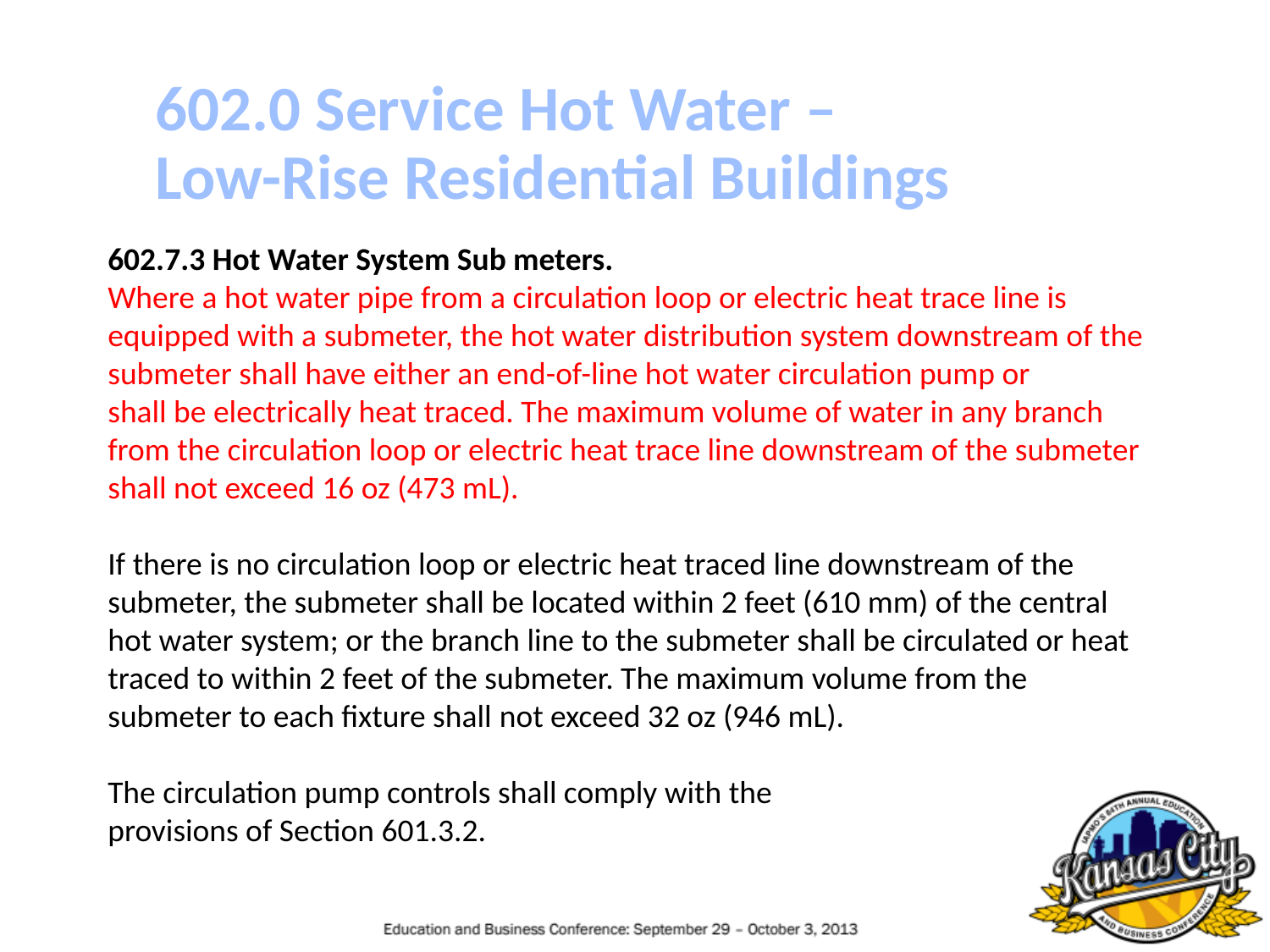

602.0 Service Hot Water –
Low-Rise Residential Buildings
602.7.3 Hot Water System Sub meters.
Where a hot water pipe from a circulation loop or electric heat trace line is equipped with a submeter, the hot water distribution system downstream of the submeter shall have either an end-of-line hot water circulation pump or
shall be electrically heat traced. The maximum volume of water in any branch from the circulation loop or electric heat trace line downstream of the submeter shall not exceed 16 oz (473 mL).

If there is no circulation loop or electric heat traced line downstream of the submeter, the submeter shall be located within 2 feet (610 mm) of the central hot water system; or the branch line to the submeter shall be circulated or heat traced to within 2 feet of the submeter. The maximum volume from the submeter to each fixture shall not exceed 32 oz (946 mL).

The circulation pump controls shall comply with the
provisions of Section 601.3.2.